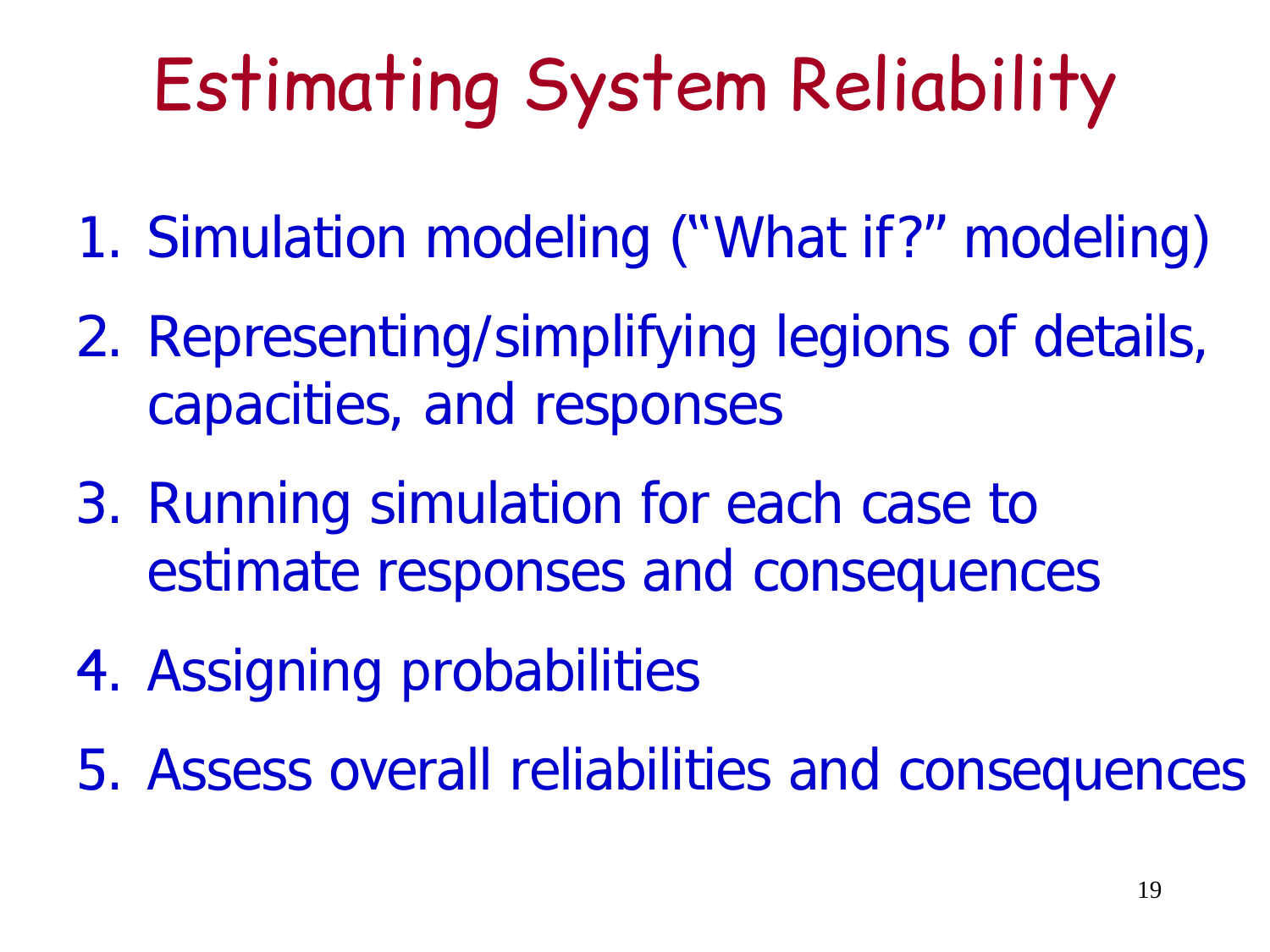

Estimating System Reliability
Simulation modeling (“What if?” modeling)
Representing/simplifying legions of details, capacities, and responses
Running simulation for each case to estimate responses and consequences
Assigning probabilities
Assess overall reliabilities and consequences

19